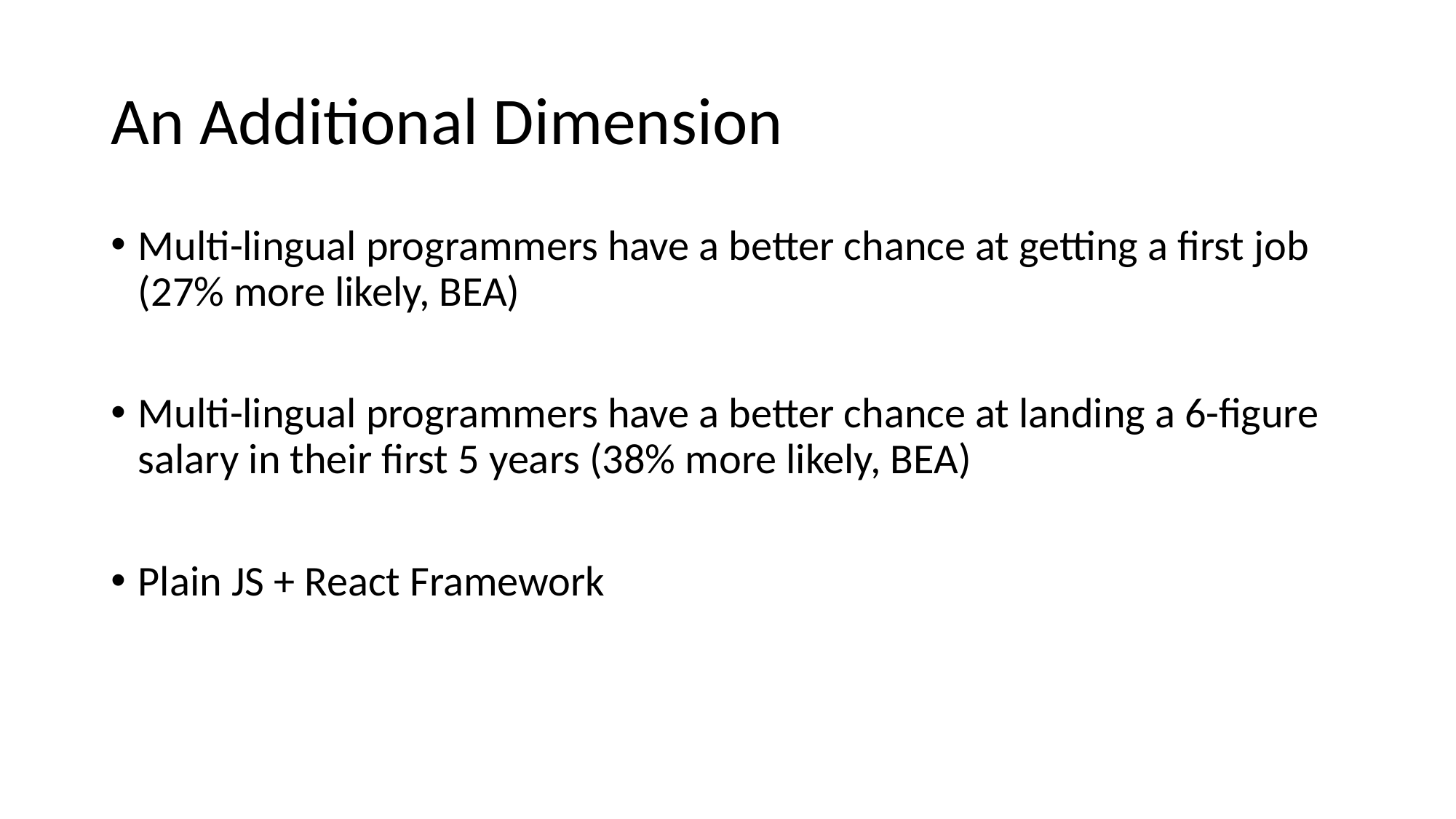

# An Additional Dimension
Multi-lingual programmers have a better chance at getting a first job (27% more likely, BEA)

Multi-lingual programmers have a better chance at landing a 6-figure salary in their first 5 years (38% more likely, BEA)

Plain JS + React Framework